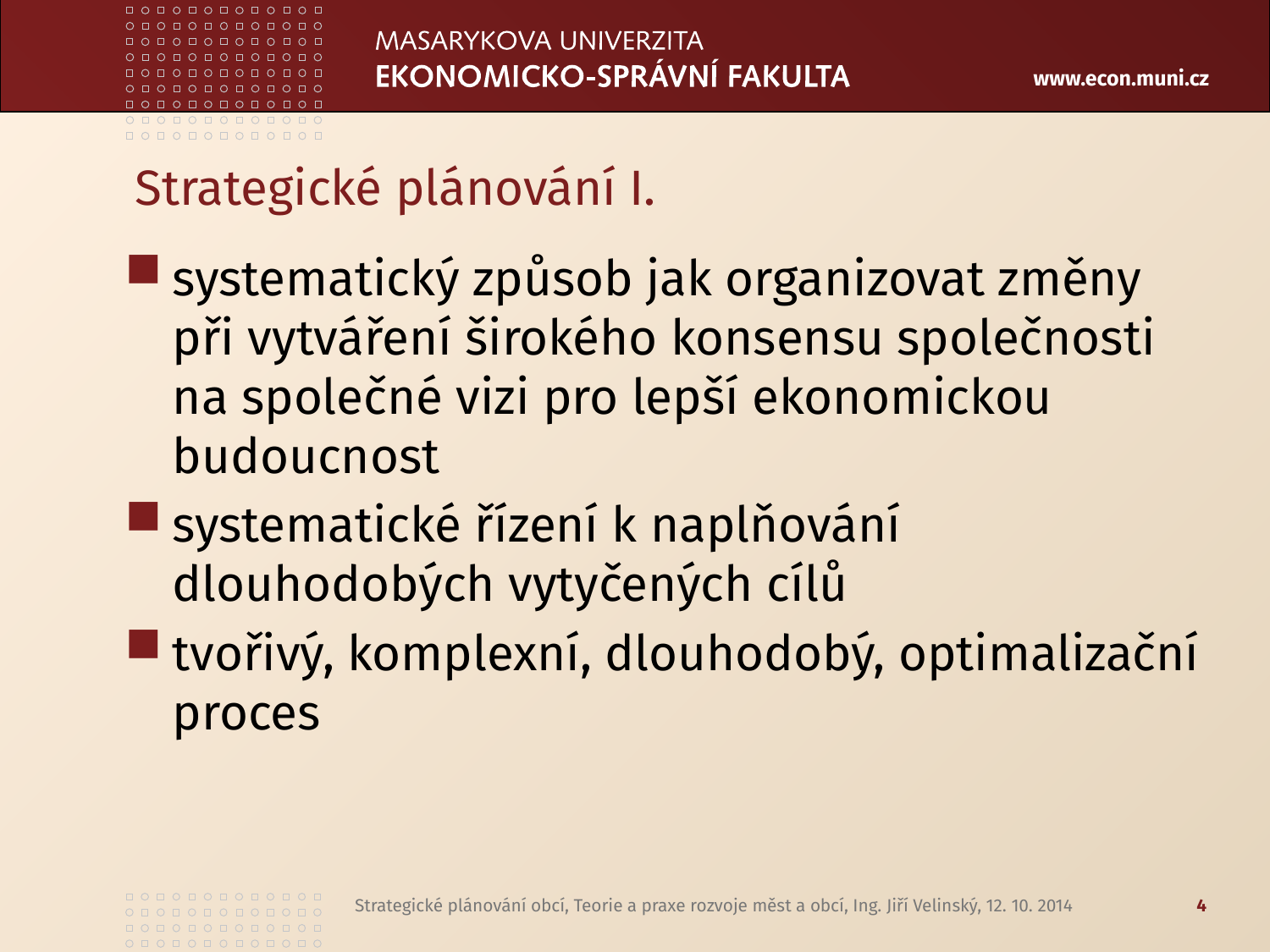

# Strategické plánování I.
systematický způsob jak organizovat změny při vytváření širokého konsensu společnosti na společné vizi pro lepší ekonomickou budoucnost
systematické řízení k naplňování dlouhodobých vytyčených cílů
tvořivý, komplexní, dlouhodobý, optimalizační proces

Strategické plánování obcí, Teorie a praxe rozvoje měst a obcí, Ing. Jiří Velinský, 12. 10. 2014
4